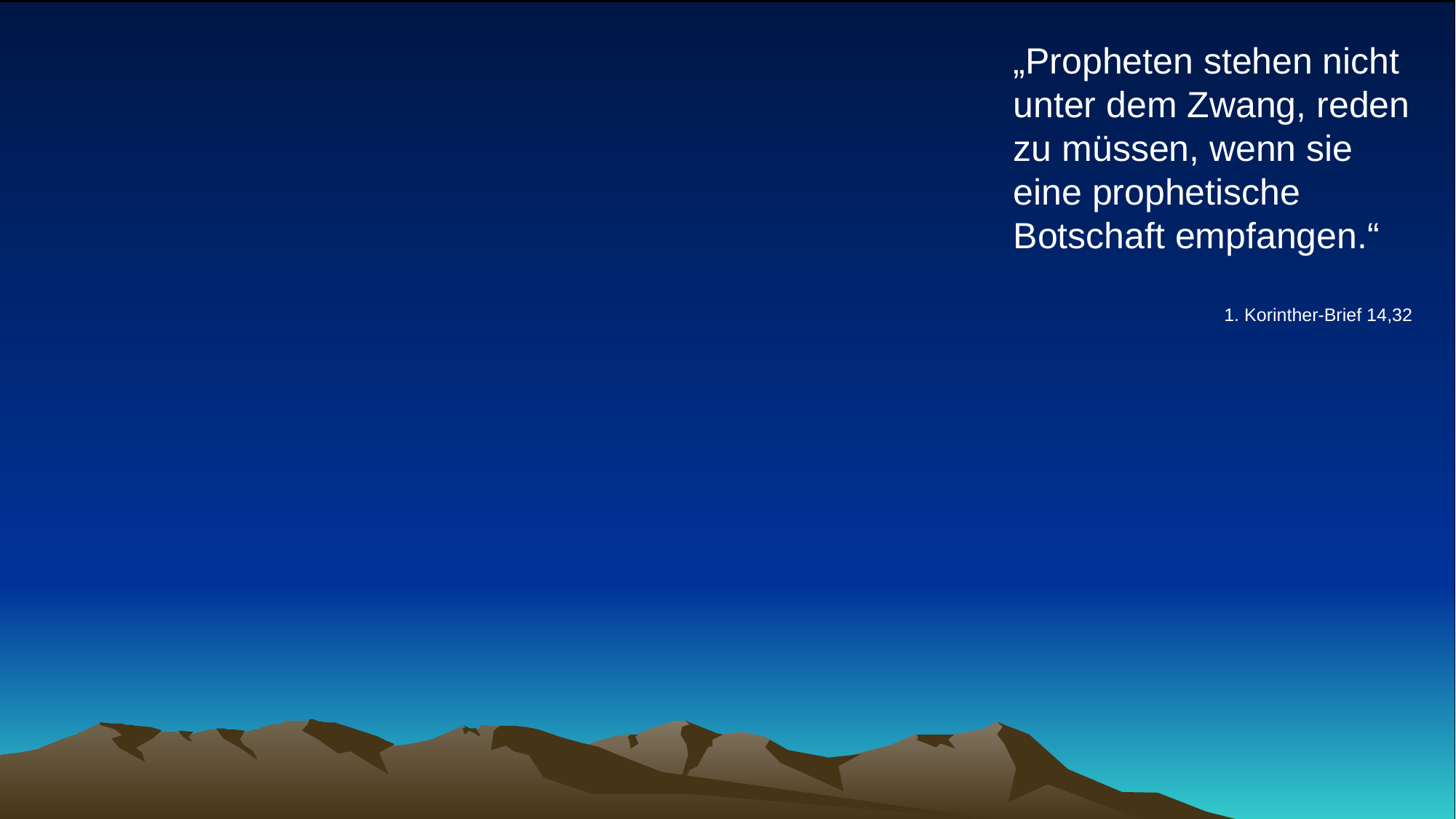

# „Propheten stehen nicht unter dem Zwang, reden zu müssen, wenn sie eine prophetische Botschaft empfangen.“
1. Korinther-Brief 14,32